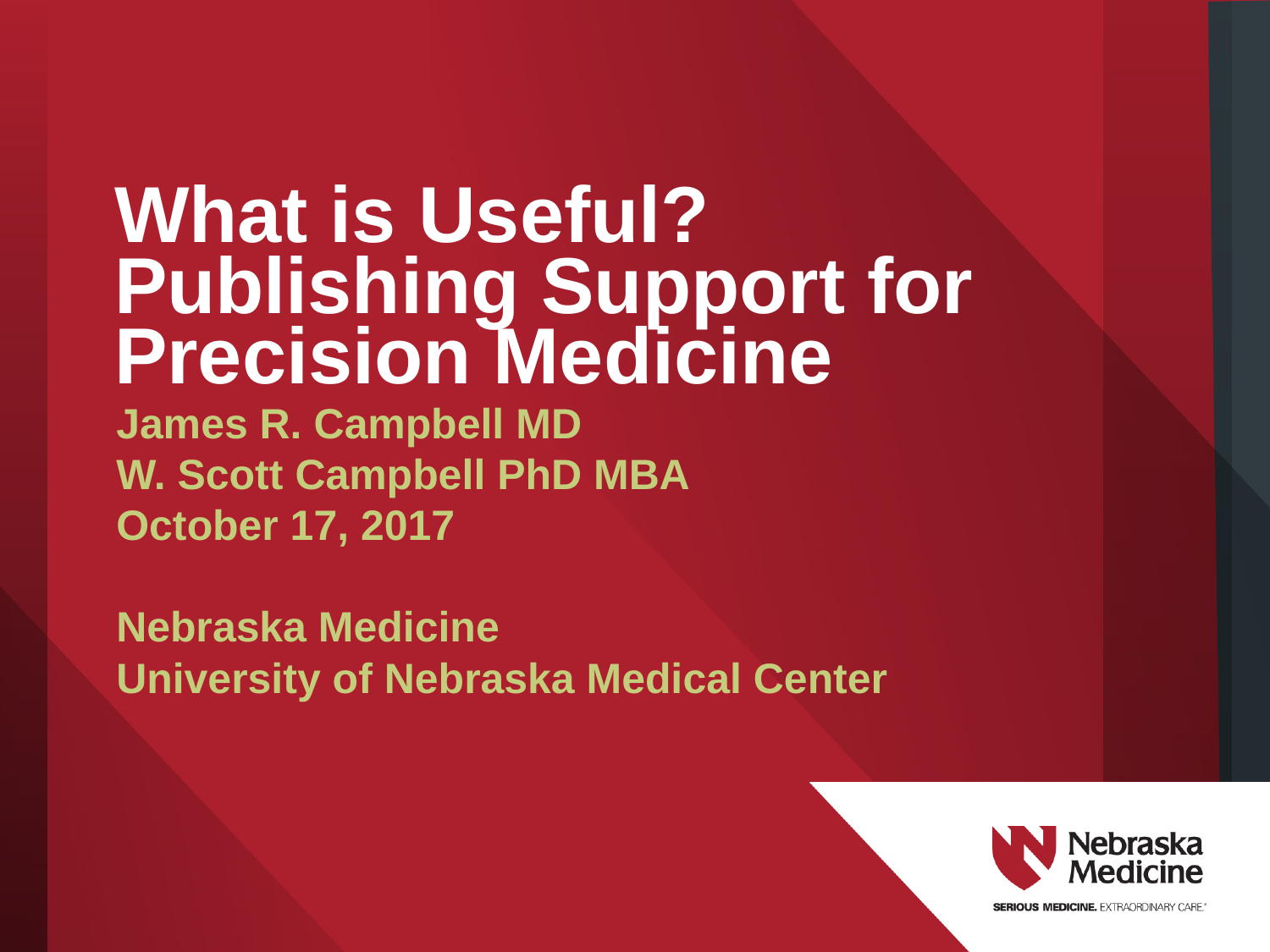

# What is Useful? Publishing Support for  Precision Medicine
James R. Campbell MD
W. Scott Campbell PhD MBA
October 17, 2017

Nebraska Medicine
University of Nebraska Medical Center